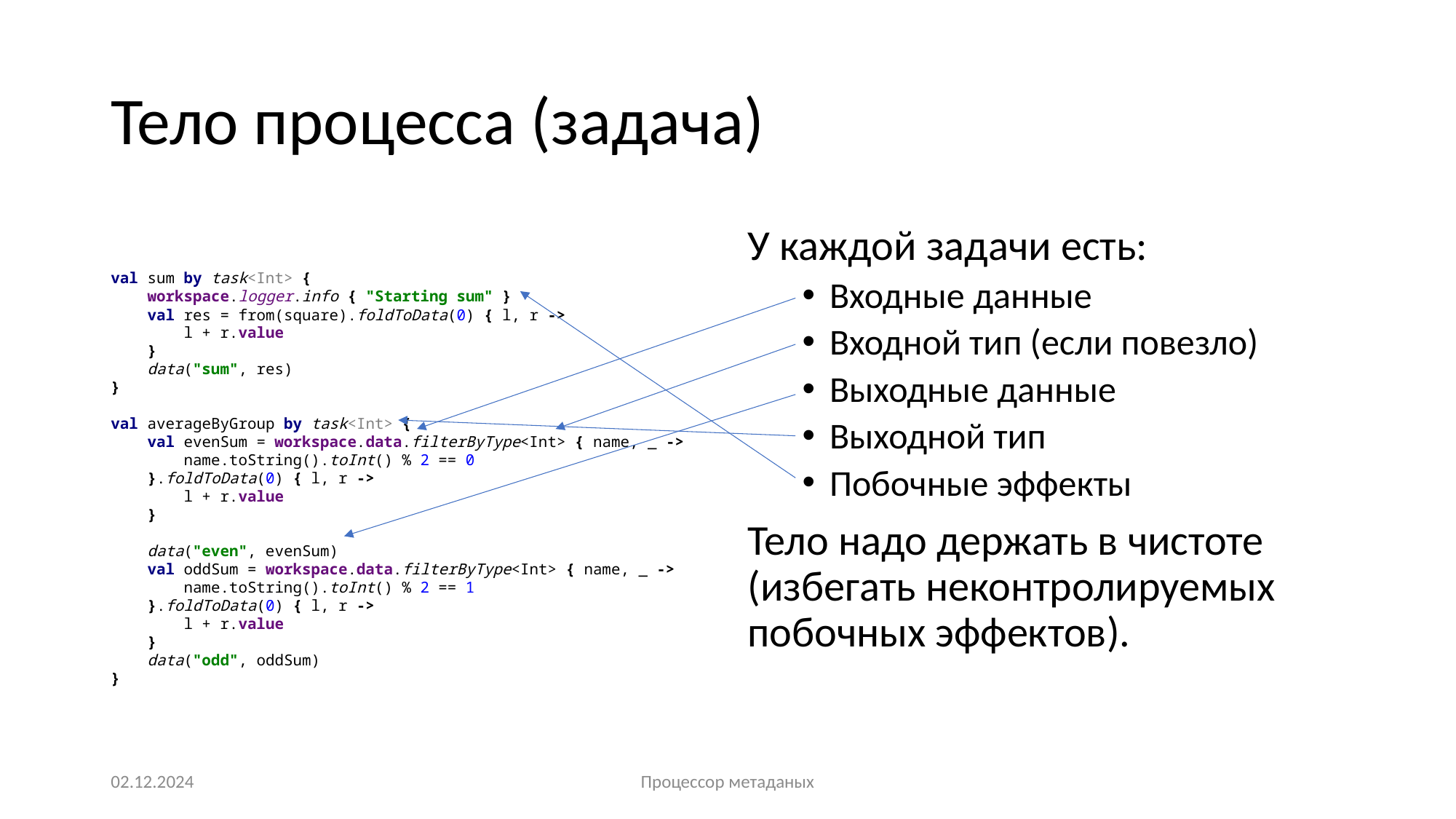

# Тело процесса (задача)
val sum by task<Int> {
    workspace.logger.info { "Starting sum" }
    val res = from(square).foldToData(0) { l, r ->
        l + r.value
    }
    data("sum", res)
}
val averageByGroup by task<Int> {
    val evenSum = workspace.data.filterByType<Int> { name, _ ->
        name.toString().toInt() % 2 == 0
    }.foldToData(0) { l, r ->
        l + r.value
    }
    data("even", evenSum)
    val oddSum = workspace.data.filterByType<Int> { name, _ ->
        name.toString().toInt() % 2 == 1
    }.foldToData(0) { l, r ->
        l + r.value
    }
    data("odd", oddSum)
}
У каждой задачи есть:
Входные данные
Входной тип (если повезло)
Выходные данные
Выходной тип
Побочные эффекты
Тело надо держать в чистоте (избегать неконтролируемых побочных эффектов).
02.12.2024
Процессор метаданых